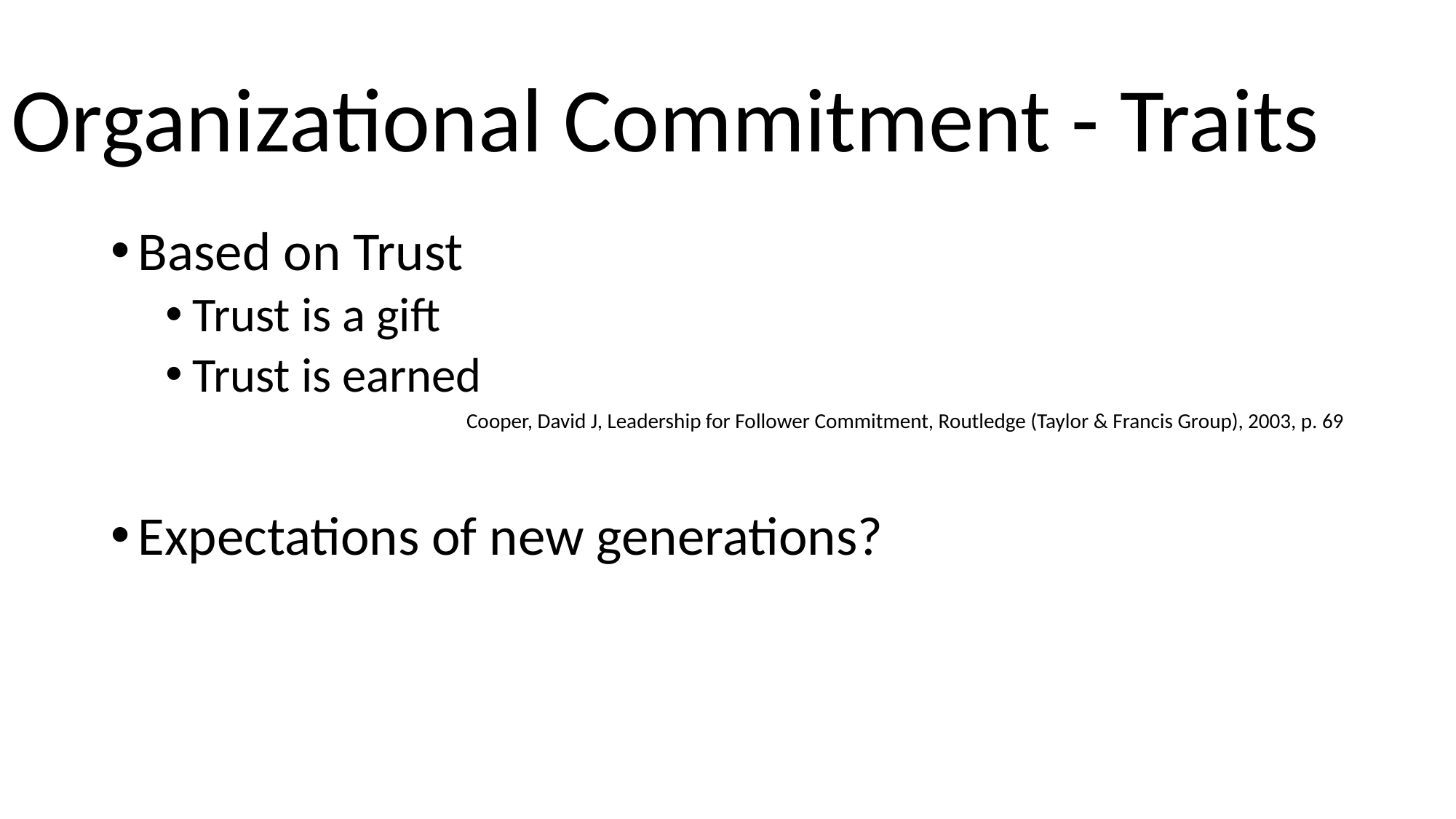

# Organizational Commitment - Traits
Based on Trust
Trust is a gift
Trust is earned
Cooper, David J, Leadership for Follower Commitment, Routledge (Taylor & Francis Group), 2003, p. 69

Expectations of new generations?